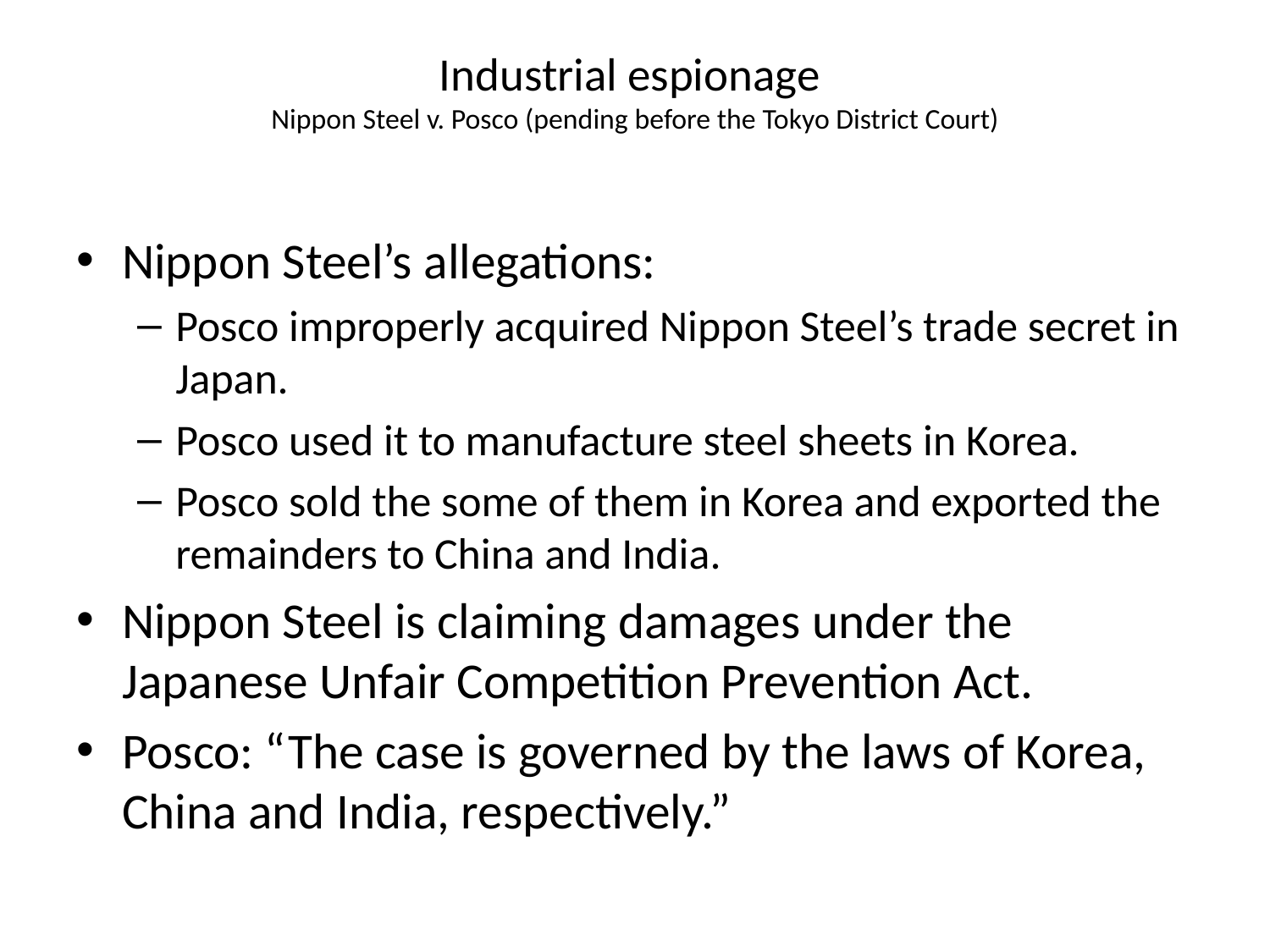

# Industrial espionage Nippon Steel v. Posco (pending before the Tokyo District Court)
Nippon Steel’s allegations:
Posco improperly acquired Nippon Steel’s trade secret in Japan.
Posco used it to manufacture steel sheets in Korea.
Posco sold the some of them in Korea and exported the remainders to China and India.
Nippon Steel is claiming damages under the Japanese Unfair Competition Prevention Act.
Posco: “The case is governed by the laws of Korea, China and India, respectively.”